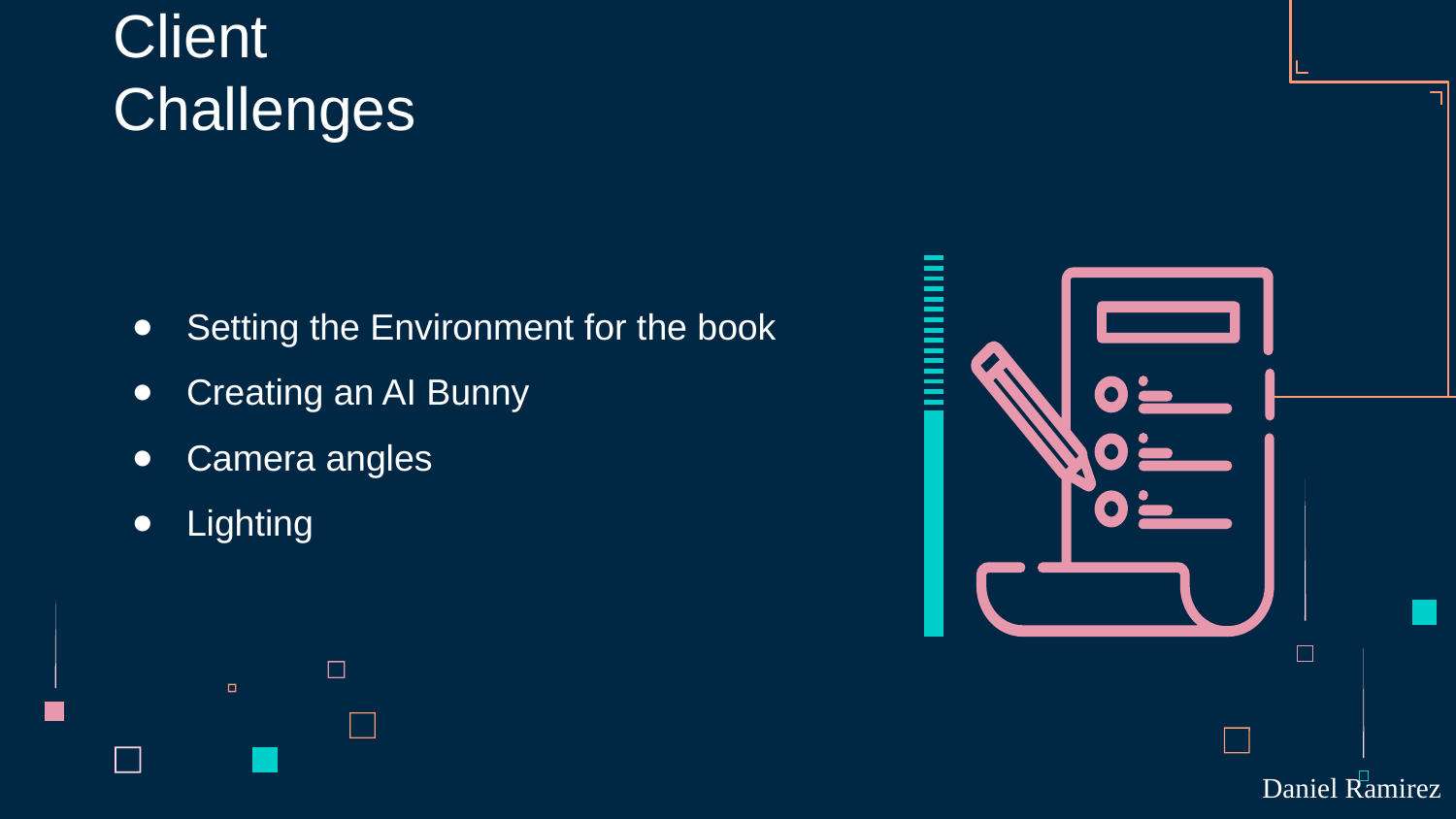

# Client Challenges

Setting the Environment for the book
Creating an AI Bunny
Camera angles
Lighting

Daniel Ramirez